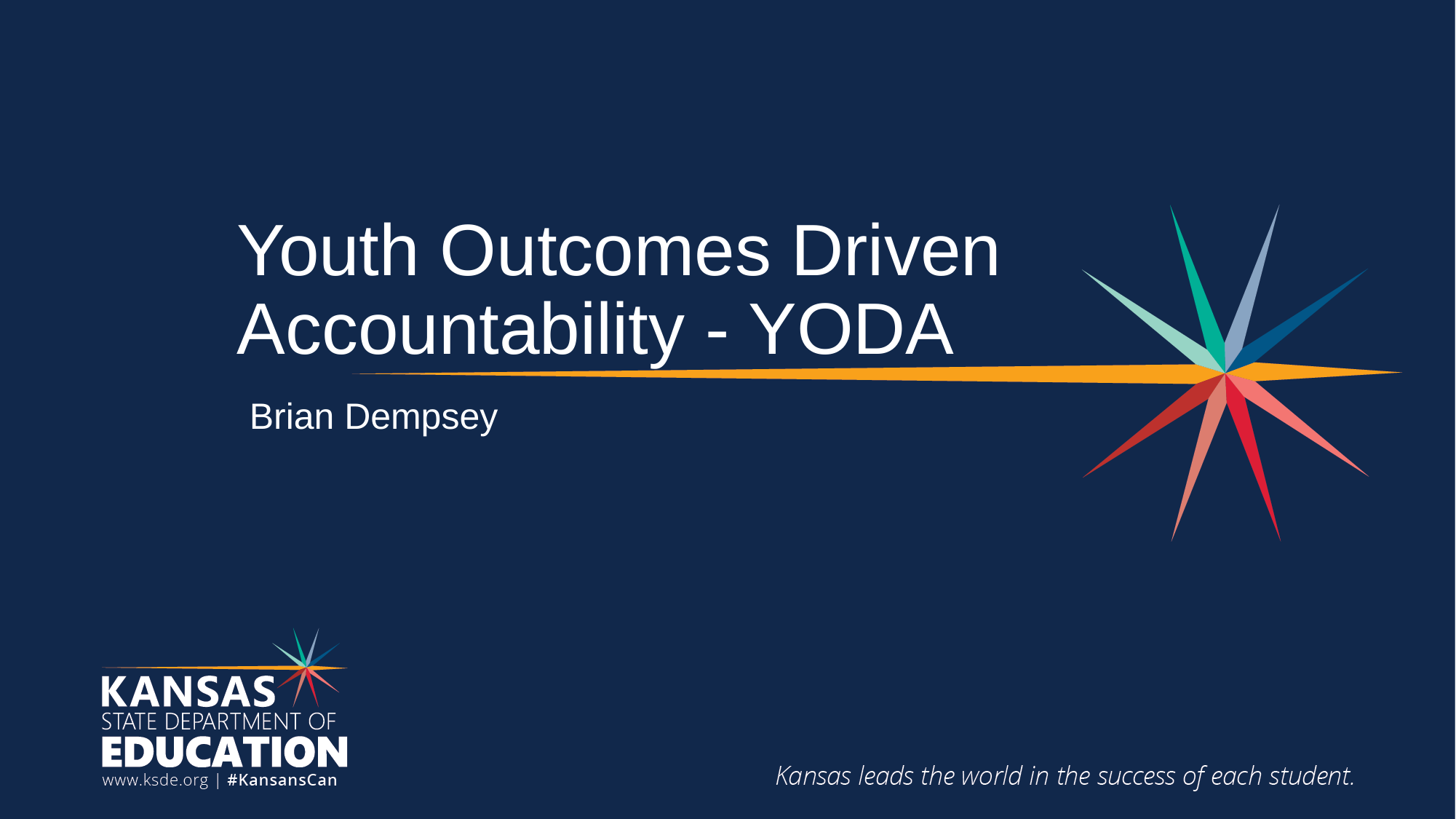

# Youth Outcomes Driven Accountability - YODA
Brian Dempsey